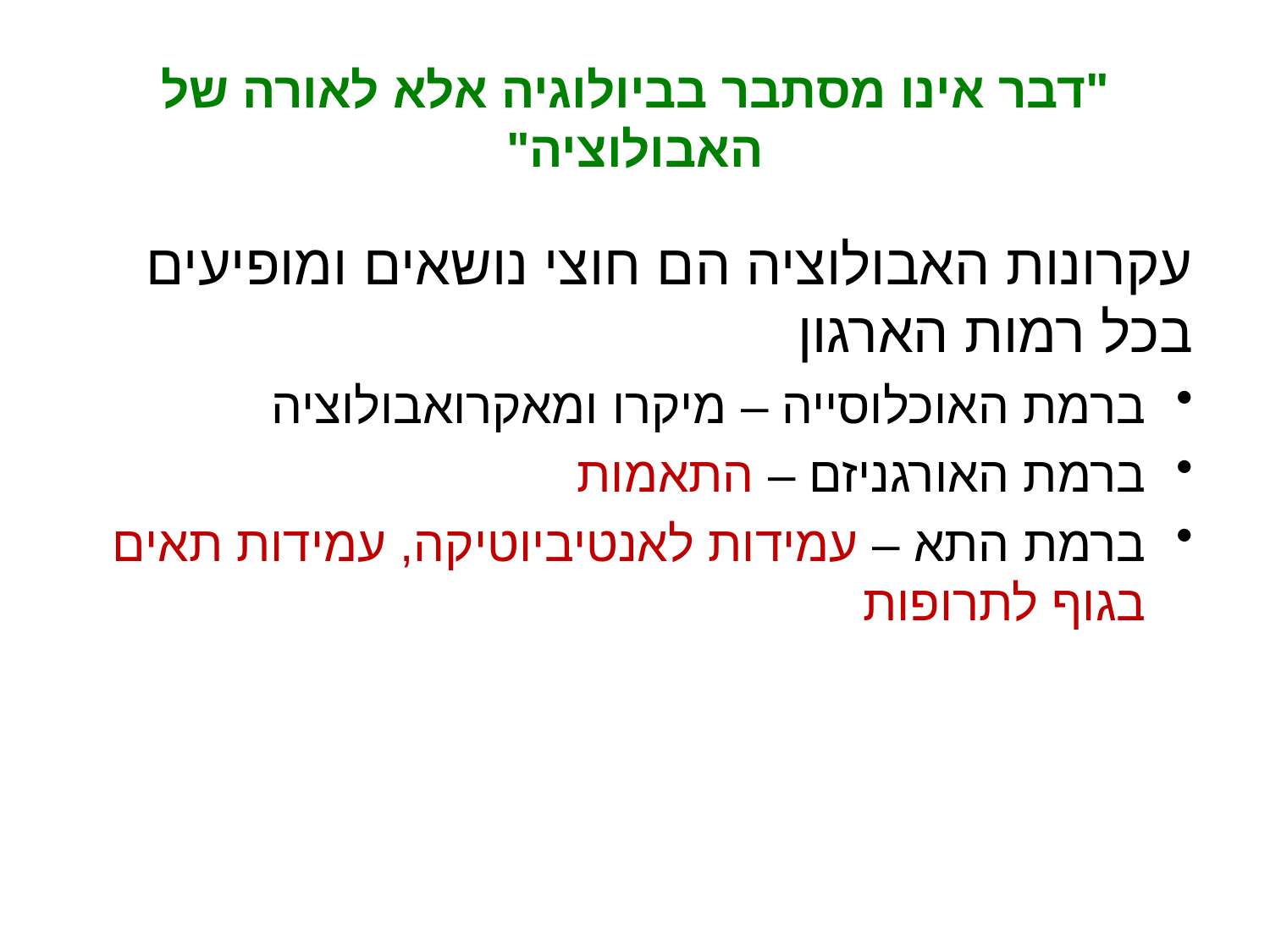

# "דבר אינו מסתבר בביולוגיה אלא לאורה של האבולוציה"
עקרונות האבולוציה הם חוצי נושאים ומופיעים בכל רמות הארגון
ברמת האוכלוסייה – מיקרו ומאקרואבולוציה
ברמת האורגניזם – התאמות
ברמת התא – עמידות לאנטיביוטיקה, עמידות תאים בגוף לתרופות